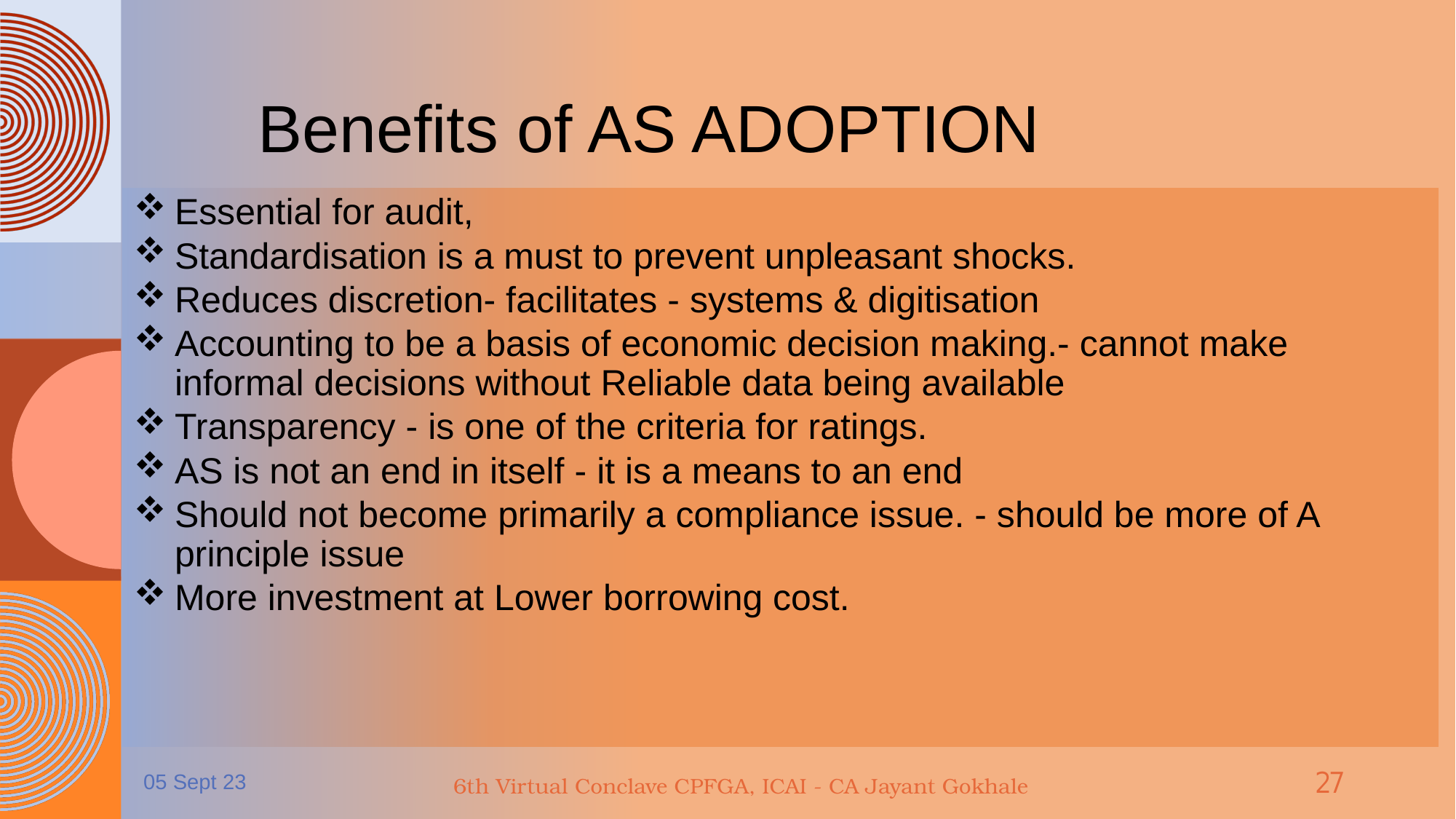

# Benefits of AS ADOPTION
Essential for audit,
Standardisation is a must to prevent unpleasant shocks.
Reduces discretion- facilitates - systems & digitisation
Accounting to be a basis of economic decision making.- cannot make informal decisions without Reliable data being available
Transparency - is one of the criteria for ratings.
AS is not an end in itself - it is a means to an end
Should not become primarily a compliance issue. - should be more of A principle issue
More investment at Lower borrowing cost.

05 Sept 23
27
6th Virtual Conclave CPFGA, ICAI - CA Jayant Gokhale